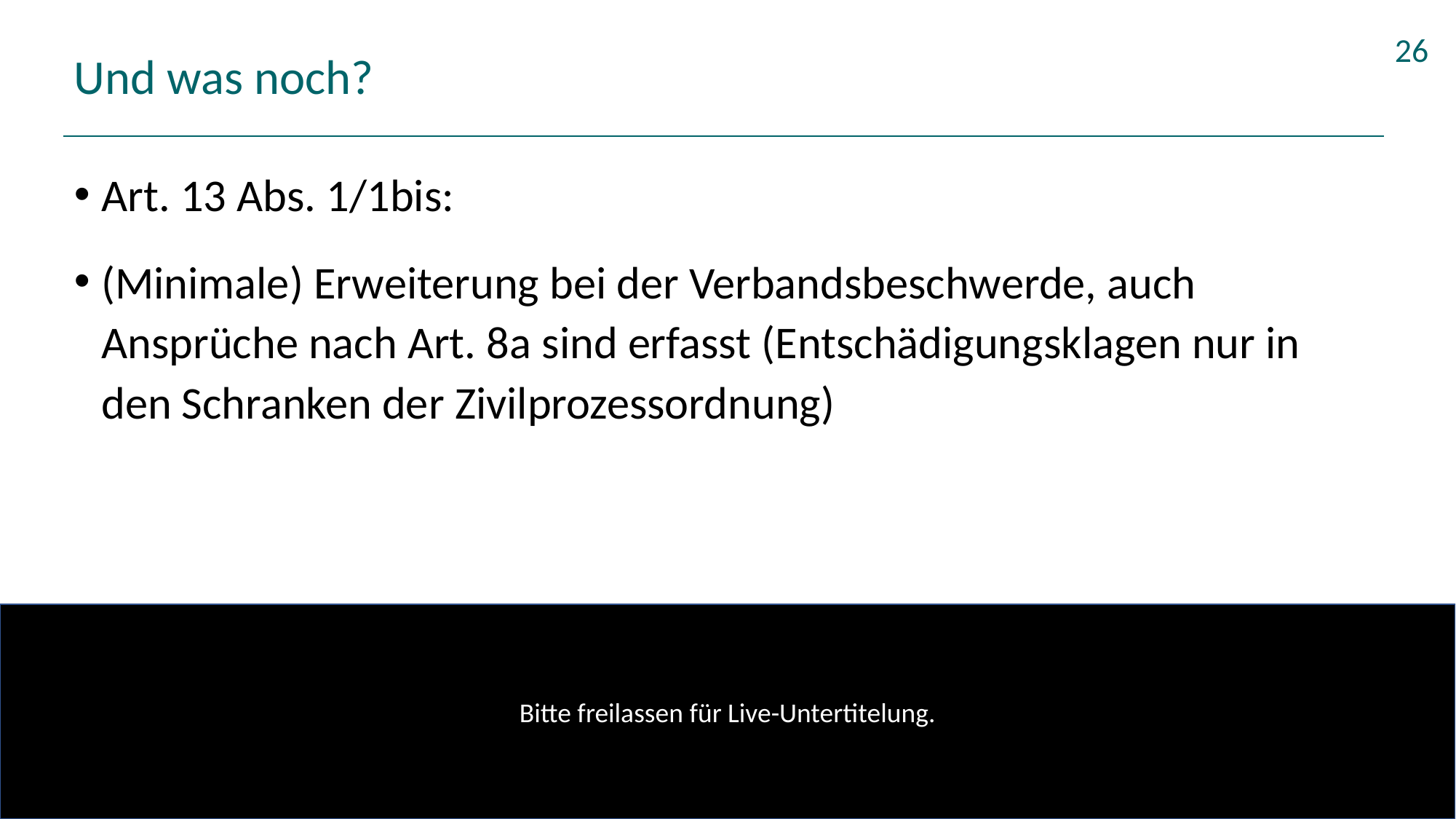

# Und was noch?
26
Art. 13 Abs. 1/1bis:
(Minimale) Erweiterung bei der Verbandsbeschwerde, auch Ansprüche nach Art. 8a sind erfasst (Entschädigungsklagen nur in den Schranken der Zivilprozessordnung)